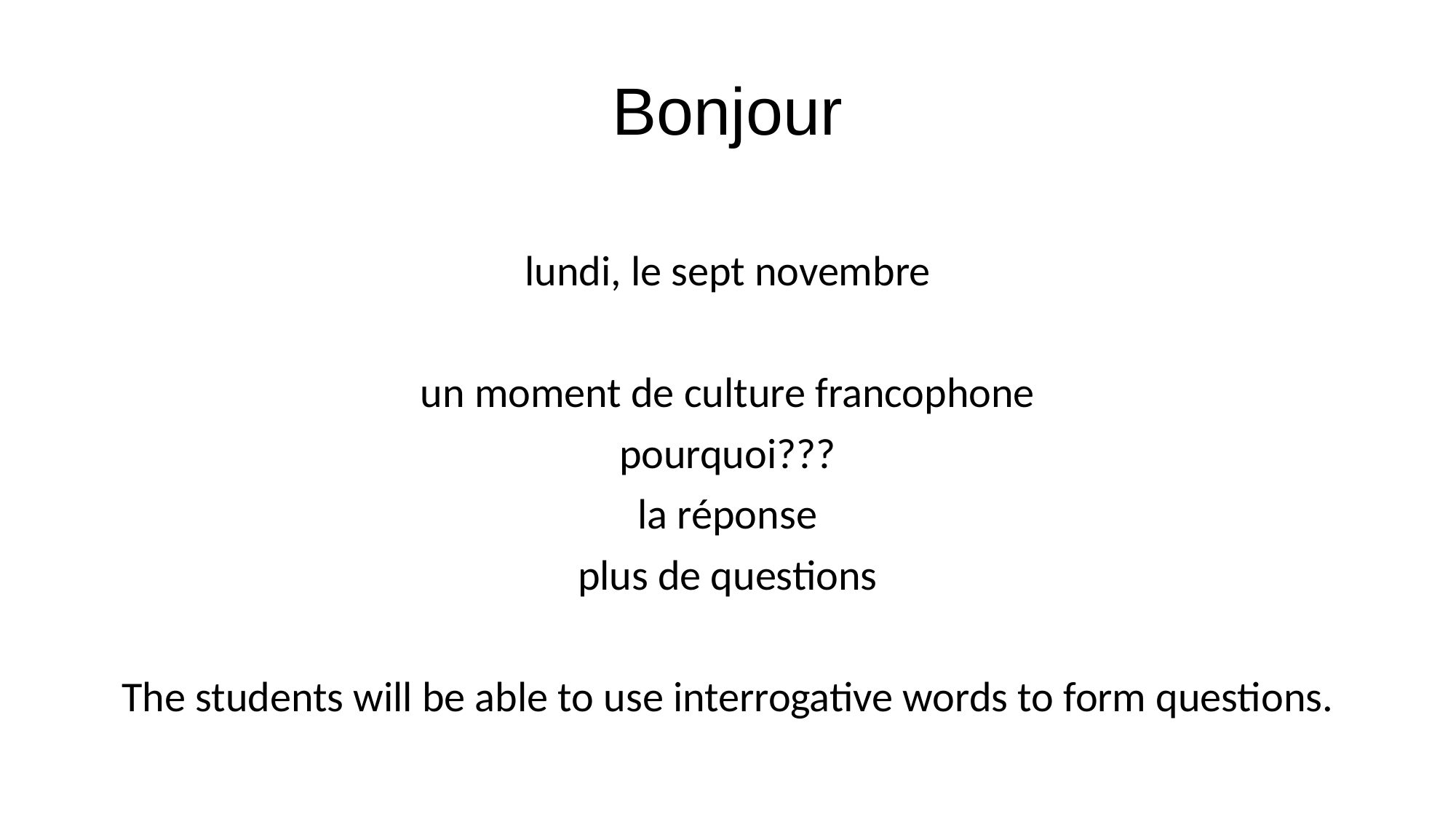

# Bonjour

lundi, le sept novembre

un moment de culture francophone
pourquoi???
la réponse
plus de questions

The students will be able to use interrogative words to form questions.